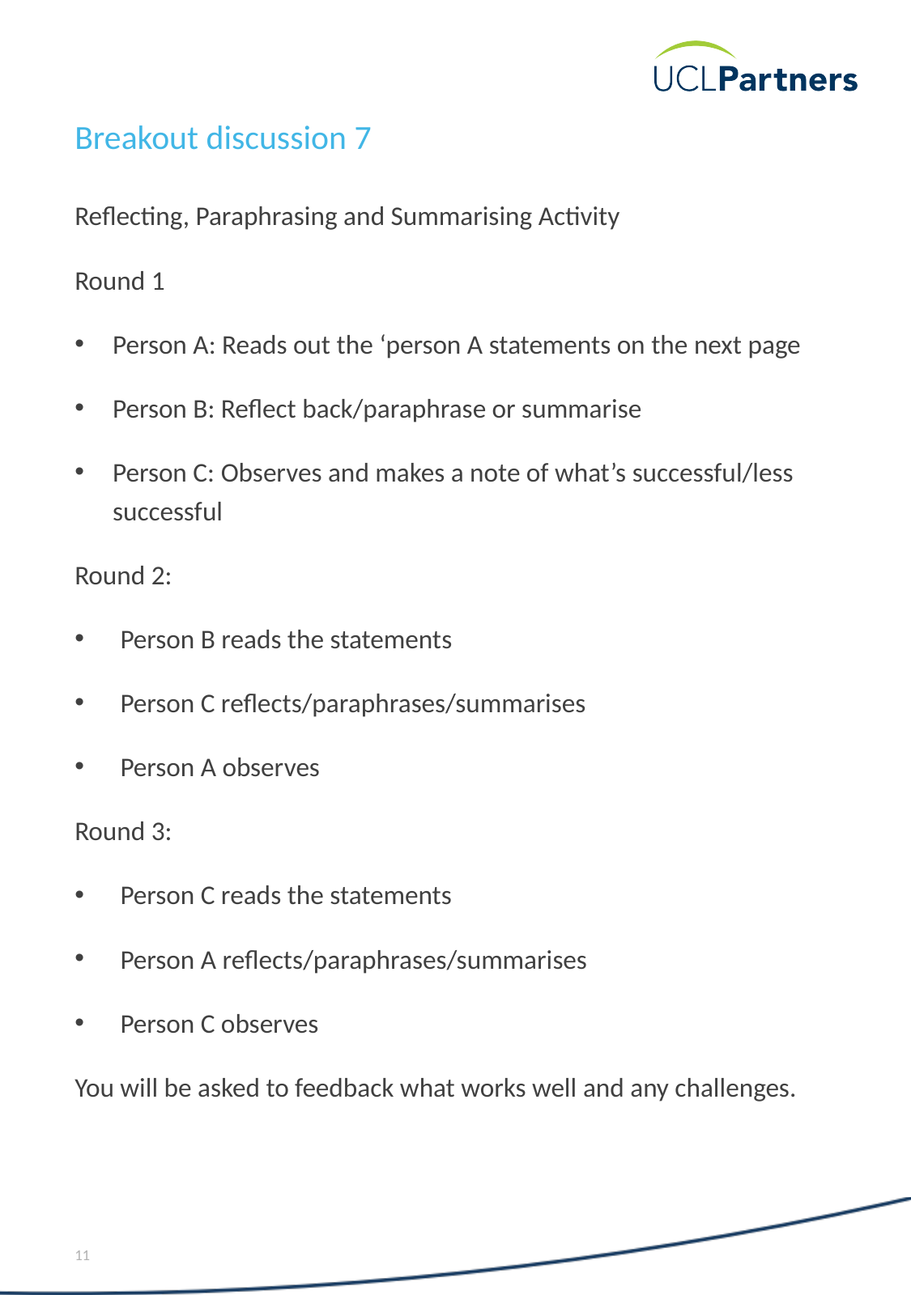

# Breakout discussion 7
Reflecting, Paraphrasing and Summarising Activity
Round 1
Person A: Reads out the ‘person A statements on the next page
Person B: Reflect back/paraphrase or summarise
Person C: Observes and makes a note of what’s successful/less successful
Round 2:
Person B reads the statements
Person C reflects/paraphrases/summarises
Person A observes
Round 3:
Person C reads the statements
Person A reflects/paraphrases/summarises
Person C observes
You will be asked to feedback what works well and any challenges.

11